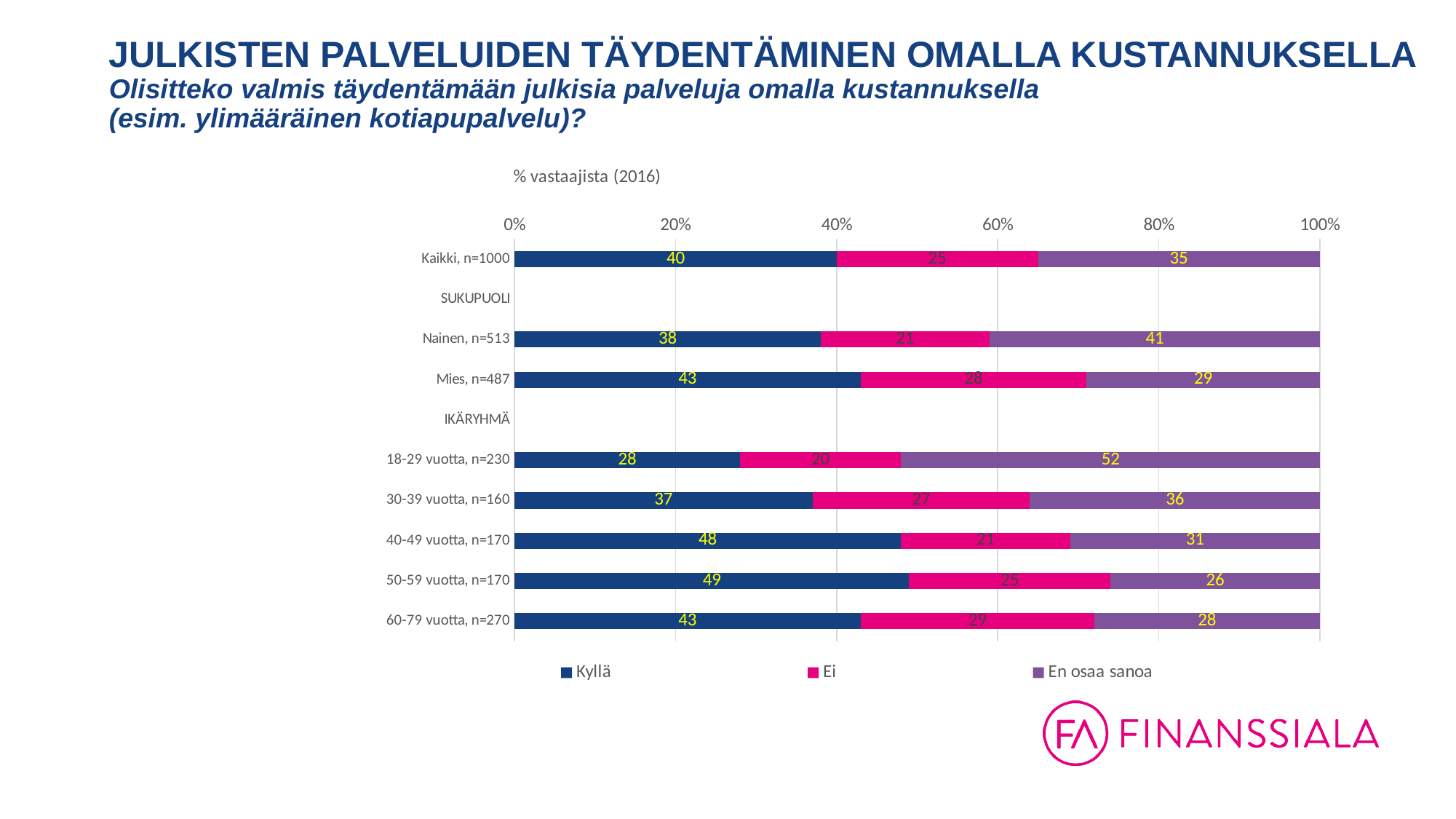

# JULKISTEN PALVELUIDEN TÄYDENTÄMINEN OMALLA KUSTANNUKSELLA Olisitteko valmis täydentämään julkisia palveluja omalla kustannuksella (esim. ylimääräinen kotiapupalvelu)?

### Chart: % vastaajista (2016)

| Category | Kyllä | Ei | En osaa sanoa |
|---|---|---|---|
| Kaikki, n=1000 | 40.0 | 25.0 | 35.0 |
| SUKUPUOLI | None | None | None |
| Nainen, n=513 | 38.0 | 21.0 | 41.0 |
| Mies, n=487 | 43.0 | 28.0 | 29.0 |
| IKÄRYHMÄ | None | None | None |
| 18-29 vuotta, n=230 | 28.0 | 20.0 | 52.0 |
| 30-39 vuotta, n=160 | 37.0 | 27.0 | 36.0 |
| 40-49 vuotta, n=170 | 48.0 | 21.0 | 31.0 |
| 50-59 vuotta, n=170 | 49.0 | 25.0 | 26.0 |
| 60-79 vuotta, n=270 | 43.0 | 29.0 | 28.0 |